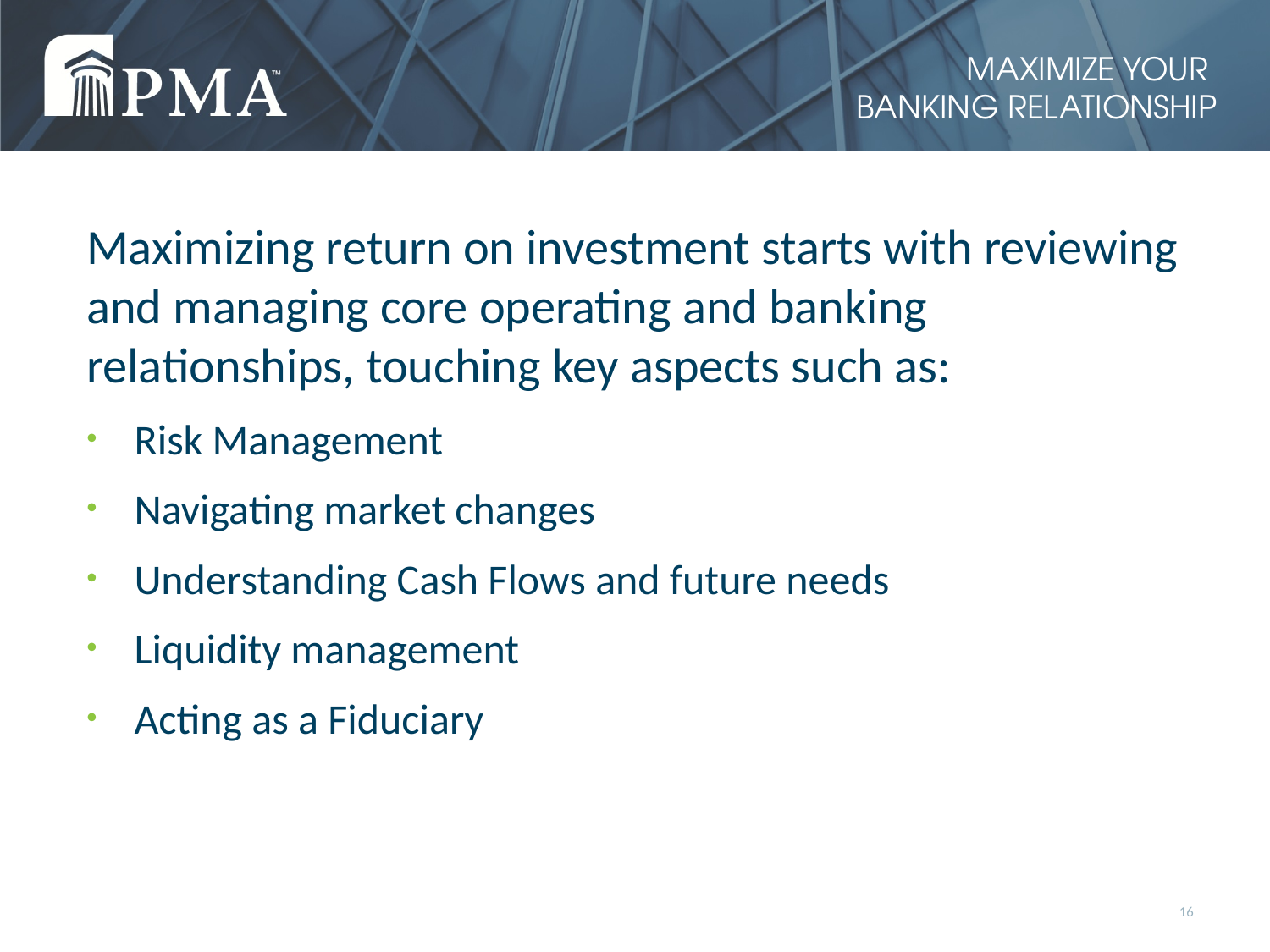

# Maximize your banking relationship
Maximizing return on investment starts with reviewing and managing core operating and banking relationships, touching key aspects such as:
Risk Management
Navigating market changes
Understanding Cash Flows and future needs
Liquidity management
Acting as a Fiduciary
16